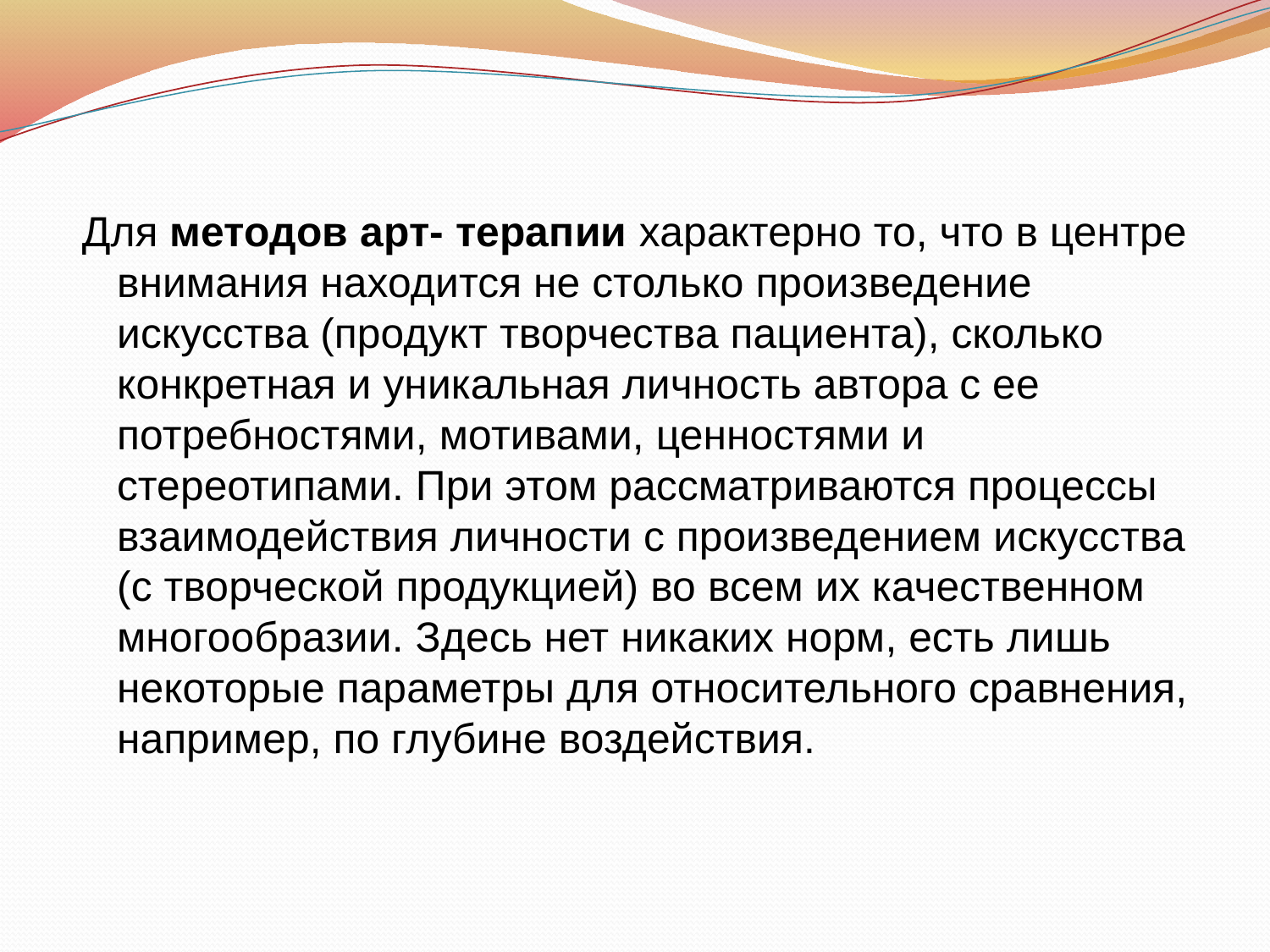

#
Для методов арт- терапии характерно то, что в центре внимания находится не столько произведение искусства (продукт творчества пациента), сколько конкретная и уникальная личность автора с ее потребностями, мотивами, ценностями и стереотипами. При этом рассматриваются процессы взаимодействия личности с произведением искусства (с творческой продукцией) во всем их качественном многообразии. Здесь нет никаких норм, есть лишь некоторые параметры для относительного сравнения, например, по глубине воздействия.